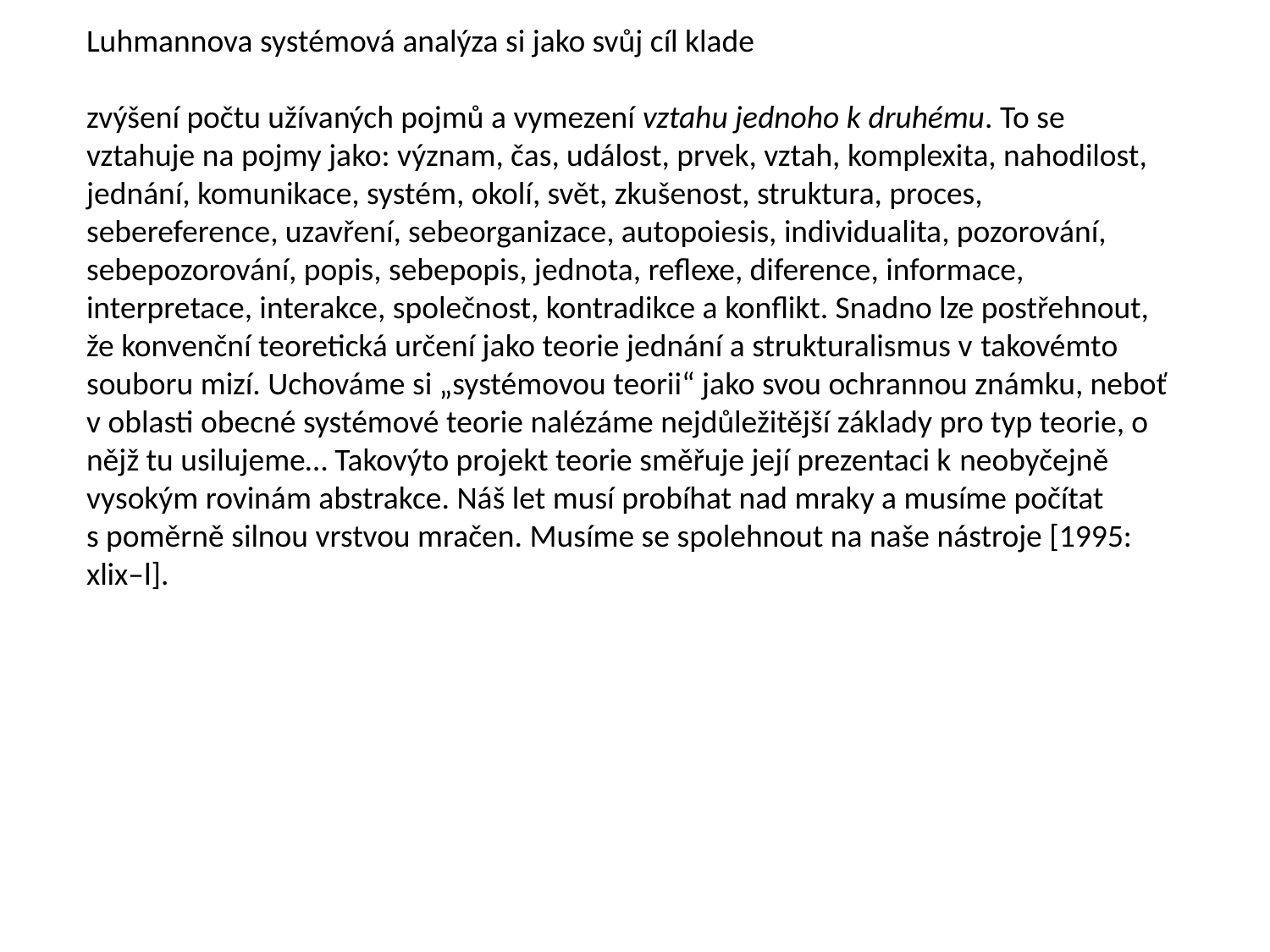

Luhmannova systémová analýza si jako svůj cíl klade

zvýšení počtu užívaných pojmů a vymezení vztahu jednoho k druhému. To se vztahuje na pojmy jako: význam, čas, událost, prvek, vztah, komplexita, nahodilost, jednání, komunikace, systém, okolí, svět, zkušenost, struktura, proces, sebereference, uzavření, sebeorganizace, autopoiesis, individualita, pozorování, sebepozorování, popis, sebepopis, jednota, reflexe, diference, informace, interpretace, interakce, společnost, kontradikce a konflikt. Snadno lze postřehnout, že konvenční teoretická určení jako teorie jednání a strukturalismus v takovémto souboru mizí. Uchováme si „systémovou teorii“ jako svou ochrannou známku, neboť v oblasti obecné systémové teorie nalézáme nejdůležitější základy pro typ teorie, o nějž tu usilujeme… Takovýto projekt teorie směřuje její prezentaci k neobyčejně vysokým rovinám abstrakce. Náš let musí probíhat nad mraky a musíme počítat s poměrně silnou vrstvou mračen. Musíme se spolehnout na naše nástroje [1995: xlix–l].